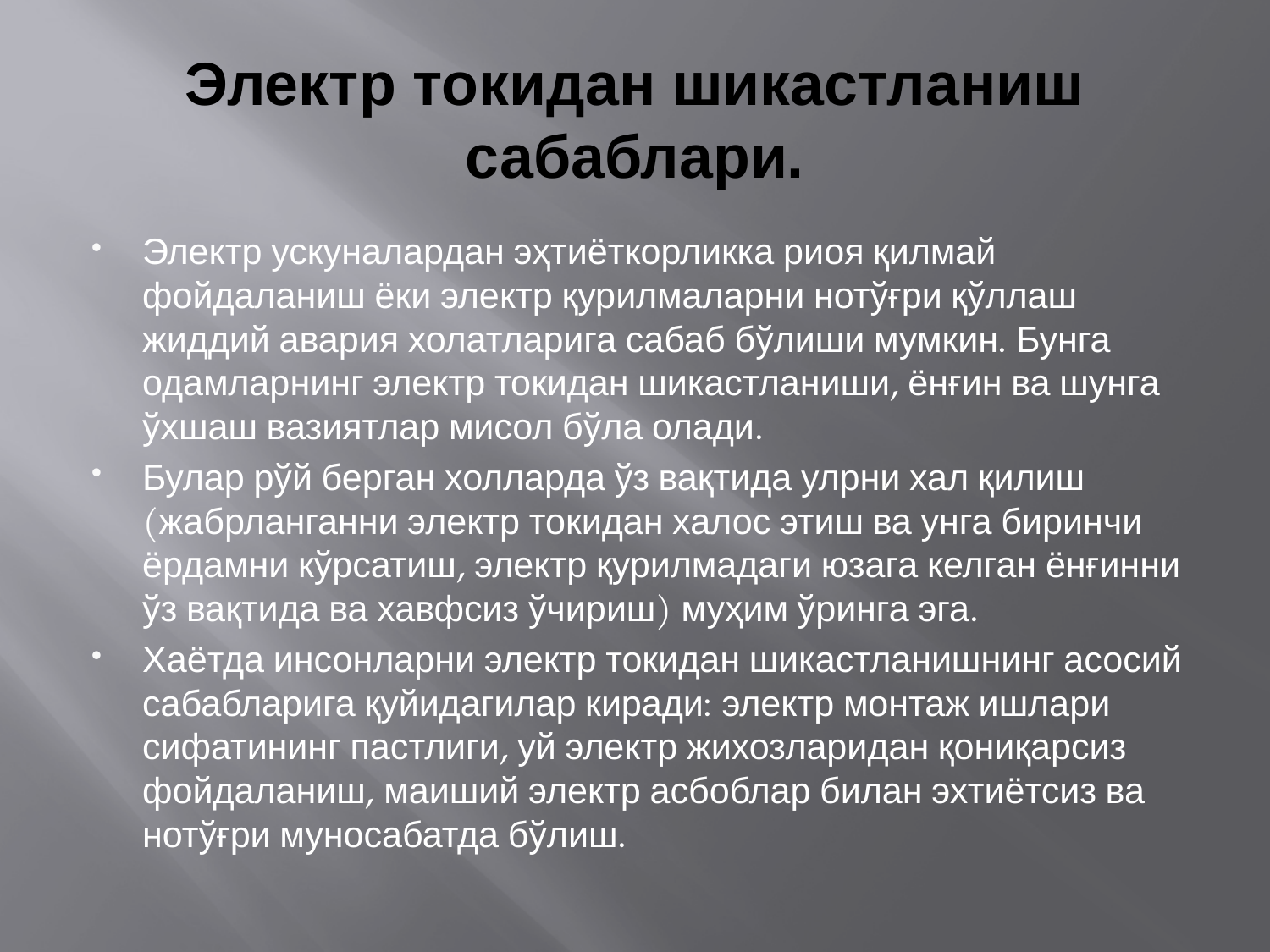

# Электр токидан шикастланиш сабаблари.
Электр ускуналардан эҳтиёткорликка риоя қилмай фойдаланиш ёки электр қурилмаларни нотўғри қўллаш жиддий авария холатларига сабаб бўлиши мумкин. Бунга одамларнинг электр токидан шикастланиши, ёнғин ва шунга ўхшаш вазиятлар мисол бўла олади.
Булар рўй берган холларда ўз вақтида улрни хал қилиш (жабрланганни электр токидан халос этиш ва унга биринчи ёрдамни кўрсатиш, электр қурилмадаги юзага келган ёнғинни ўз вақтида ва хавфсиз ўчириш) муҳим ўринга эга.
Хаётда инсонларни электр токидан шикастланишнинг асосий сабабларига қуйидагилар киради: электр монтаж ишлари сифатининг пастлиги, уй электр жихозларидан қониқарсиз фойдаланиш, маиший электр асбоблар билан эхтиётсиз ва нотўғри муносабатда бўлиш.